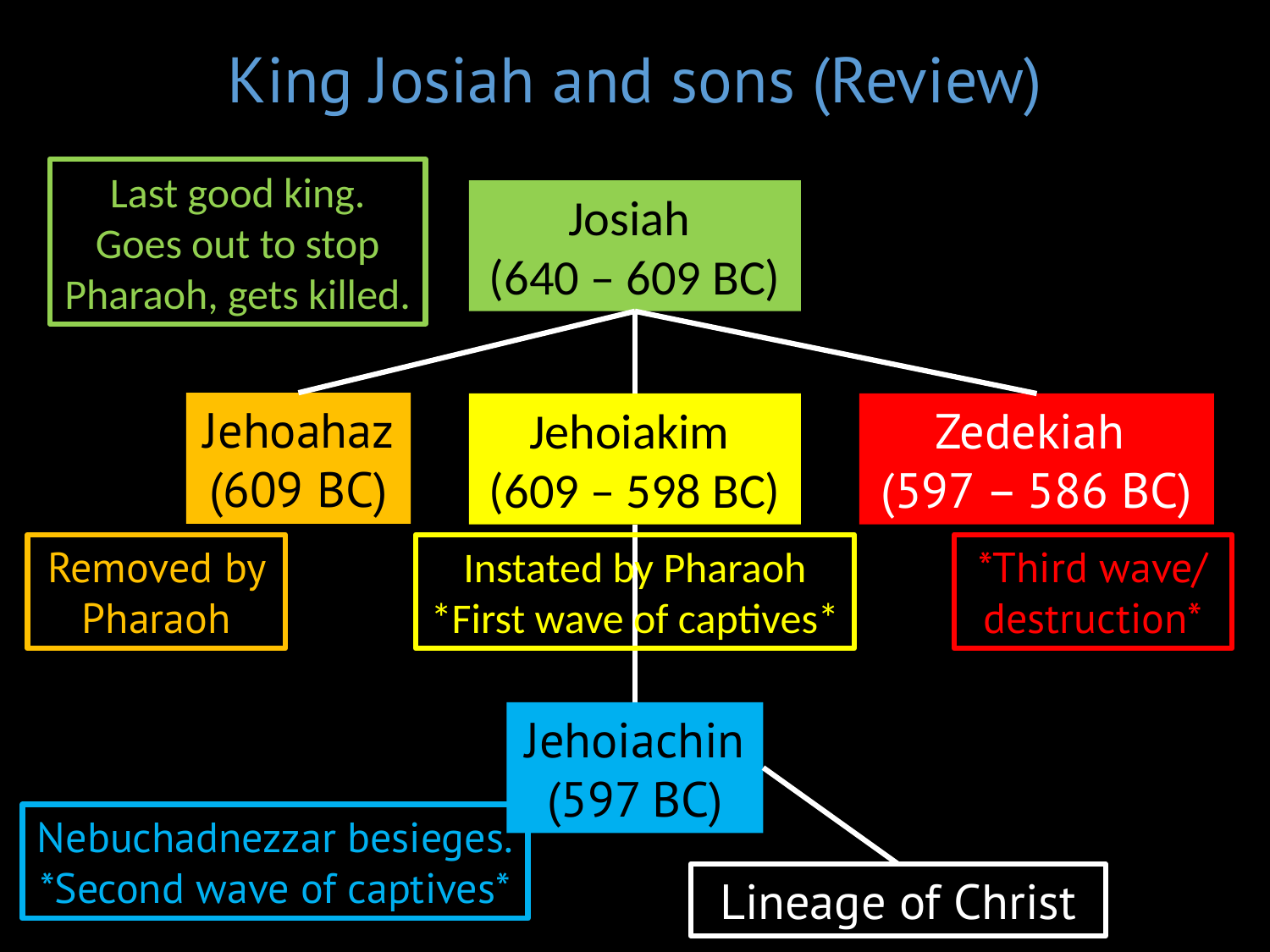

# King Josiah and sons (Review)
Last good king.
Goes out to stop Pharaoh, gets killed.
Josiah
(640 – 609 BC)
Jehoahaz
(609 BC)
Zedekiah
(597 – 586 BC)
Jehoiakim
(609 – 598 BC)
Removed by Pharaoh
Instated by Pharaoh
*First wave of captives*
*Third wave/ destruction*
Jehoiachin
(597 BC)
Nebuchadnezzar besieges.
*Second wave of captives*
Lineage of Christ